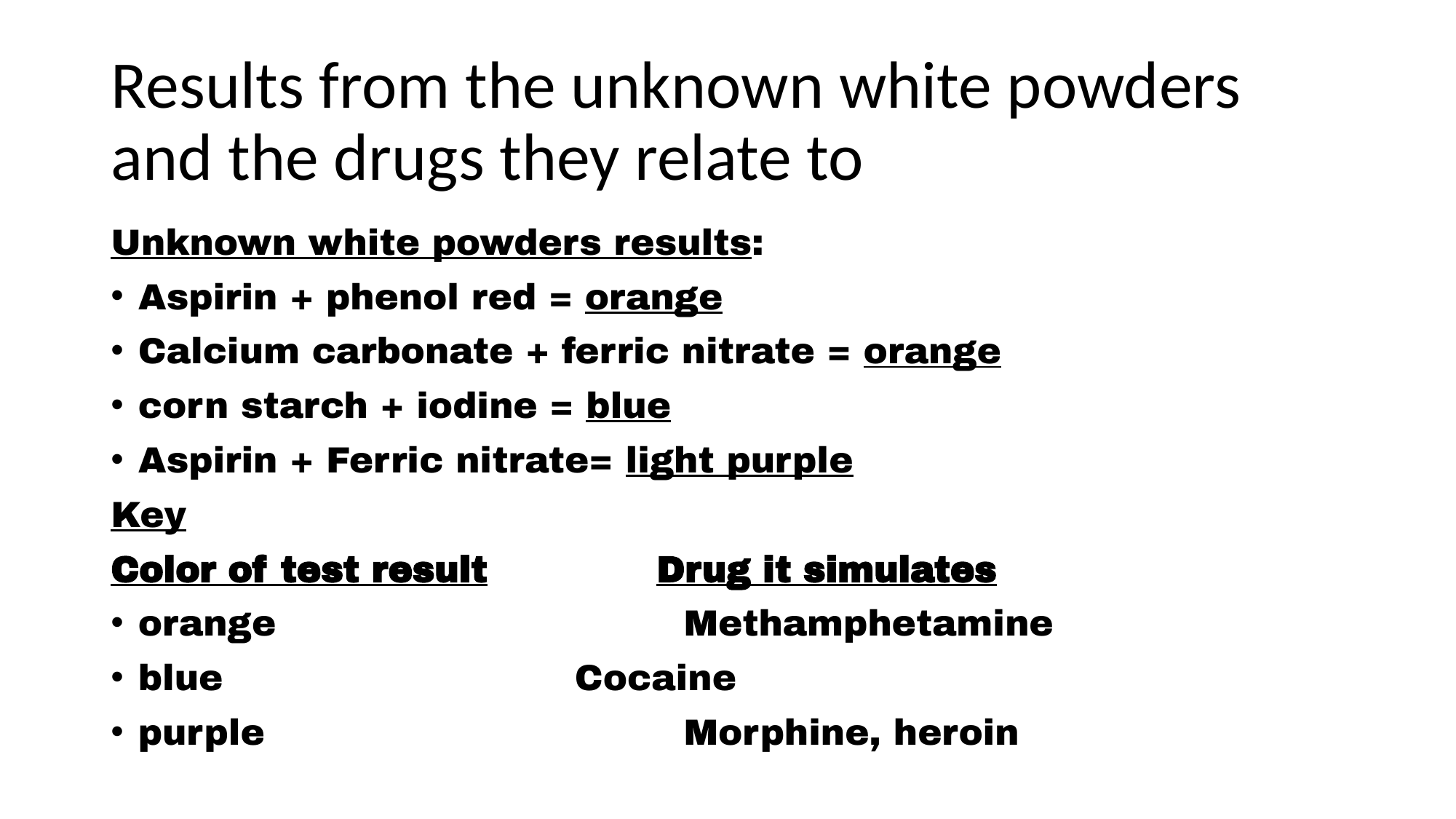

# Results from the unknown white powders and the drugs they relate to
Unknown white powders results:
Aspirin + phenol red = orange
Calcium carbonate + ferric nitrate = orange
corn starch + iodine = blue
Aspirin + Ferric nitrate= light purple
Key
Color of test result		Drug it simulates
orange				Methamphetamine
blue				Cocaine
purple				Morphine, heroin